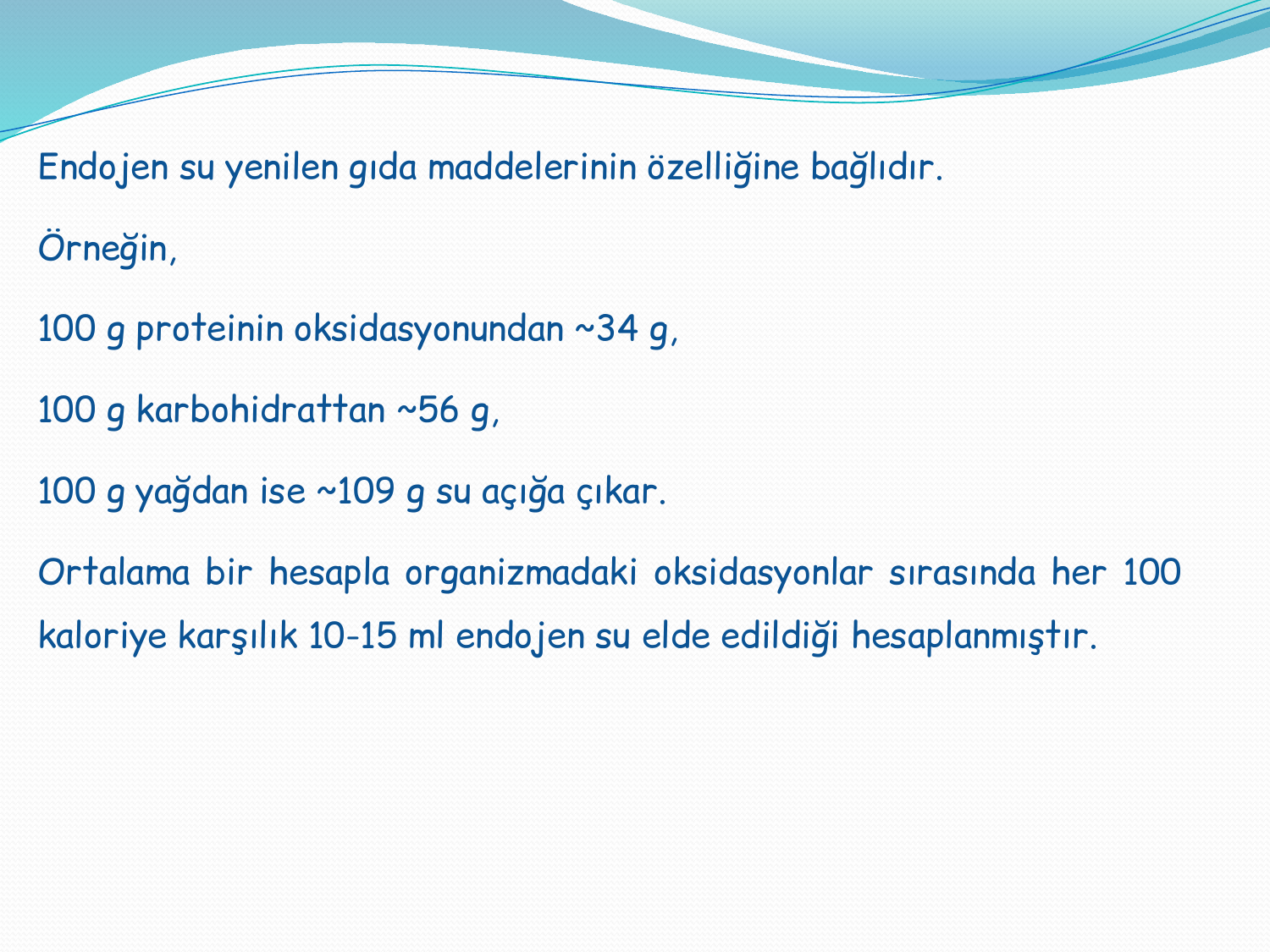

Endojen su yenilen gıda maddelerinin özelliğine bağlıdır.
Örneğin,
100 g proteinin oksidasyonundan ~34 g,
100 g karbohidrattan ~56 g,
100 g yağdan ise ~109 g su açığa çıkar.
Ortalama bir hesapla organizmadaki oksidasyonlar sırasında her 100 kaloriye karşılık 10-15 ml endojen su elde edildiği hesaplanmıştır.